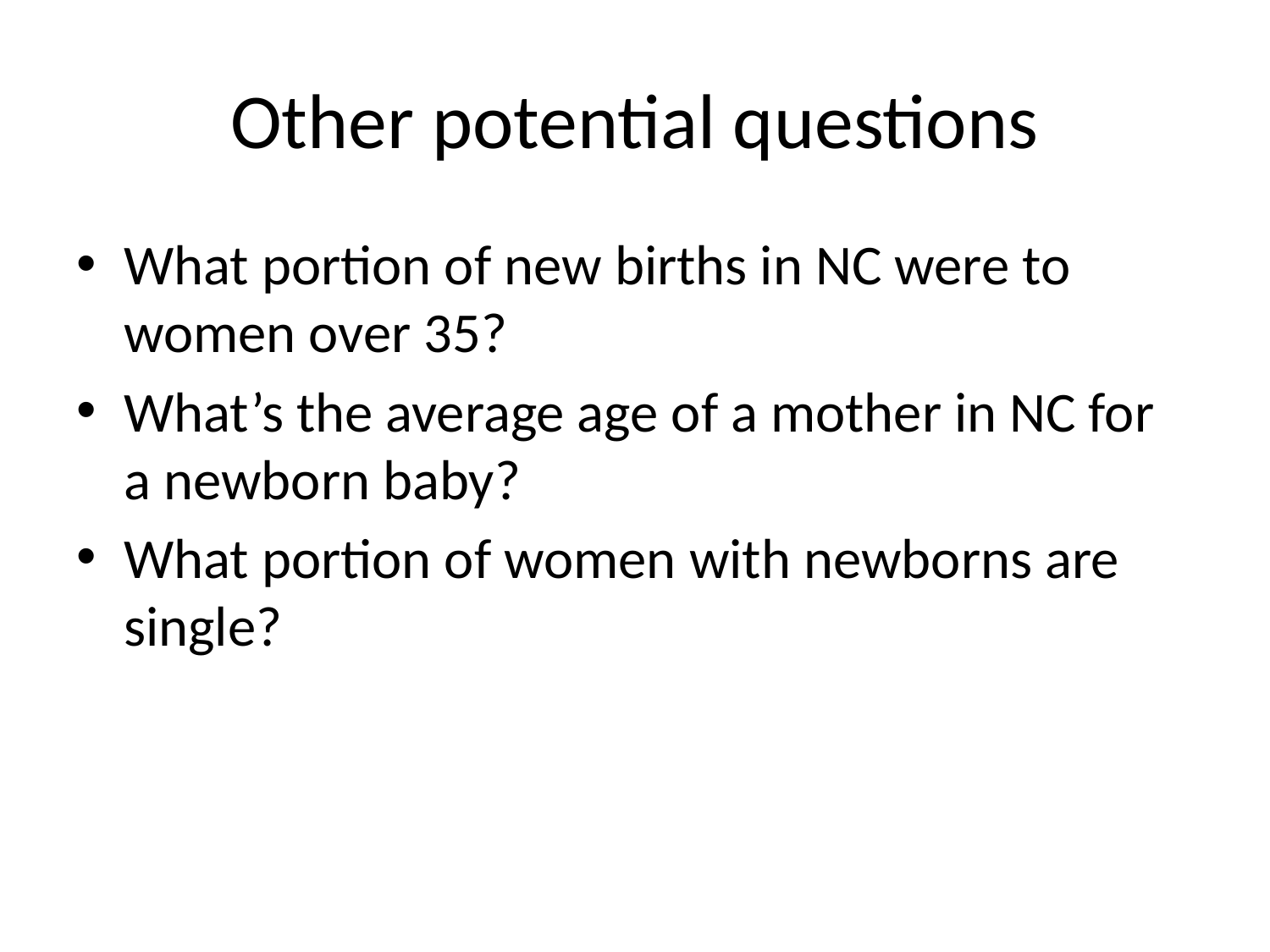

# Other potential questions
What portion of new births in NC were to women over 35?
What’s the average age of a mother in NC for a newborn baby?
What portion of women with newborns are single?